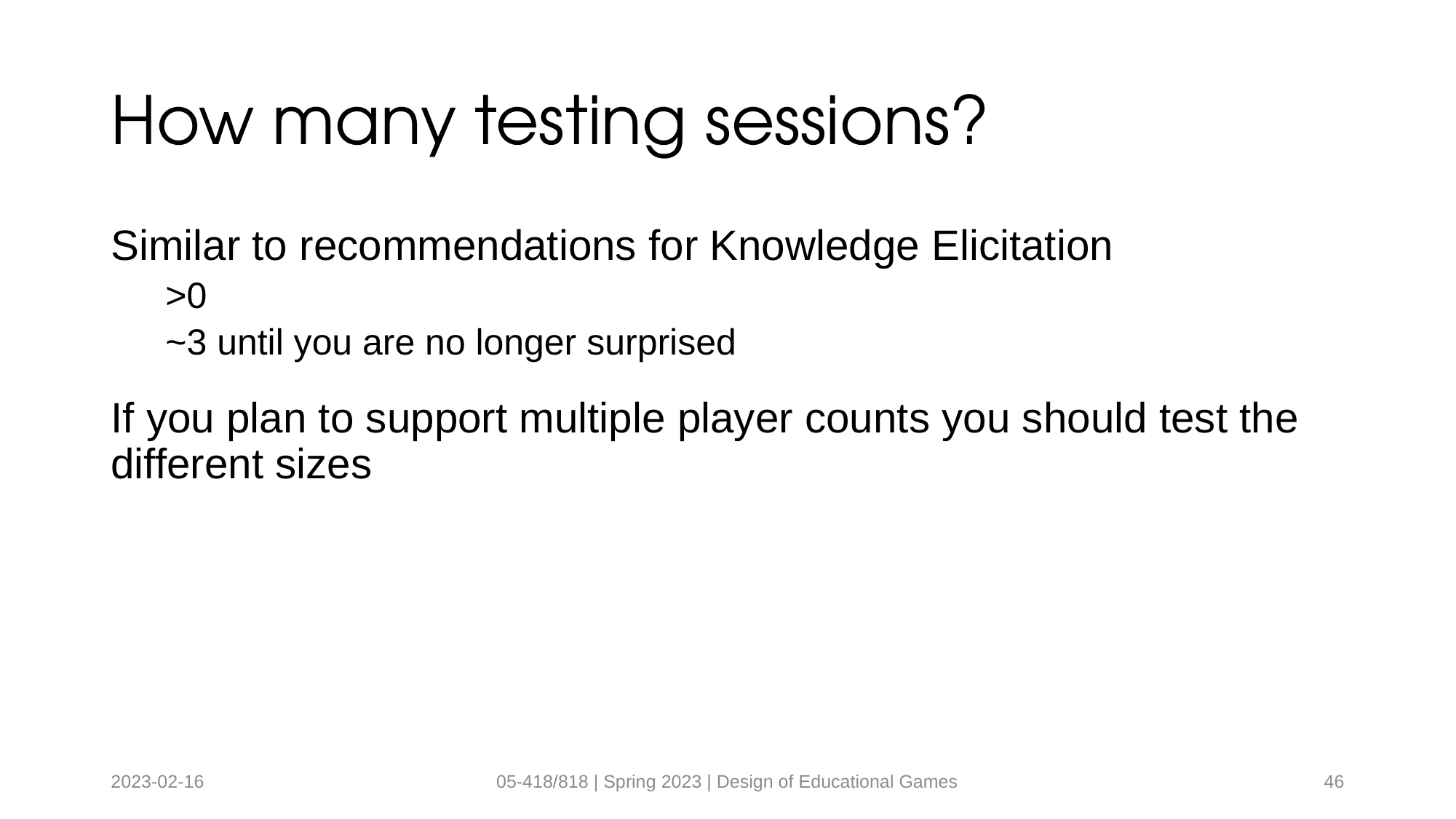

# How many testing sessions?
Similar to recommendations for Knowledge Elicitation
>0
~3 until you are no longer surprised
If you plan to support multiple player counts you should test the different sizes

2023-02-16
05-418/818 | Spring 2023 | Design of Educational Games
46